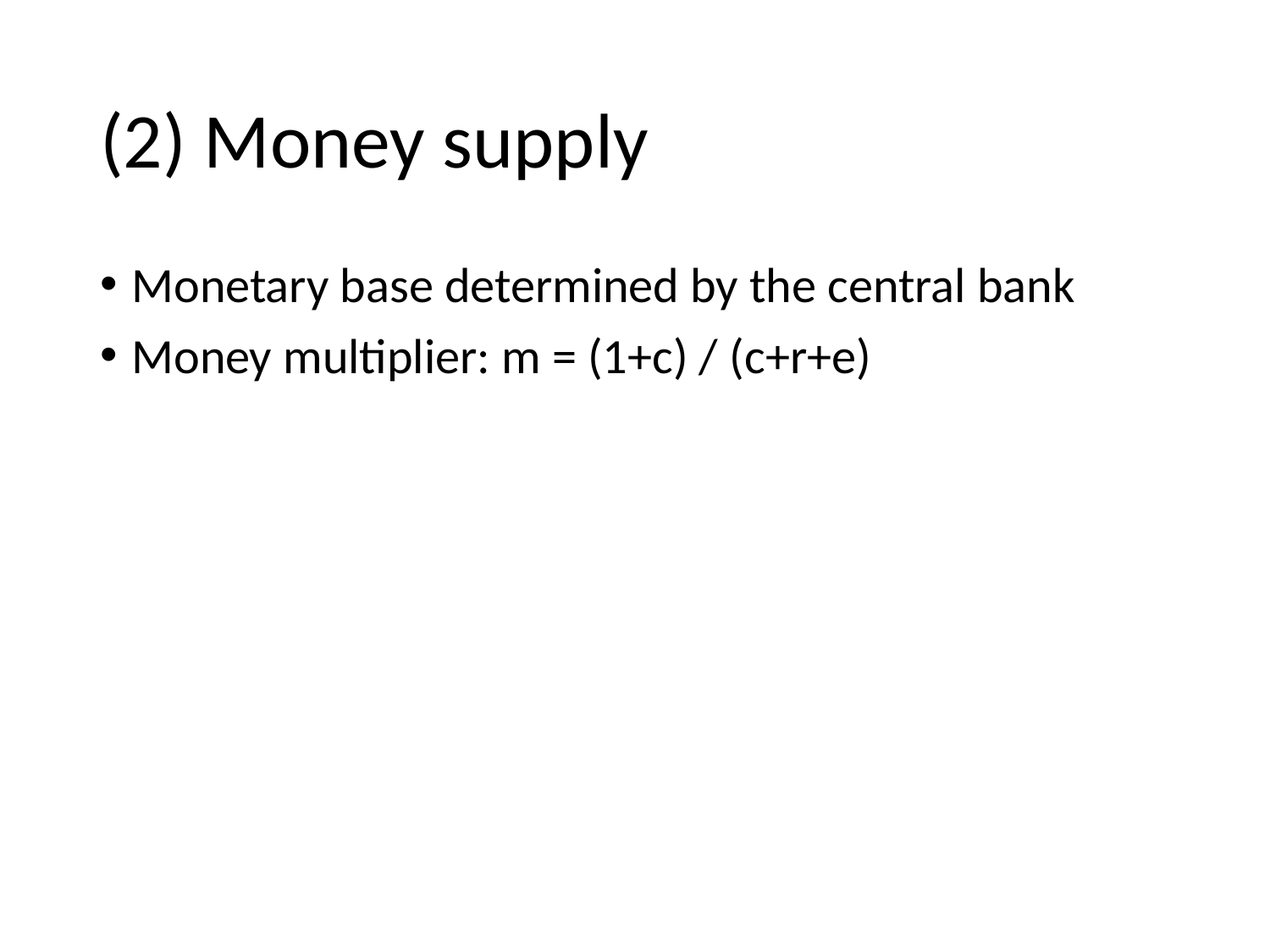

# (2) Money supply
Monetary base determined by the central bank
Money multiplier: m = (1+c) / (c+r+e)